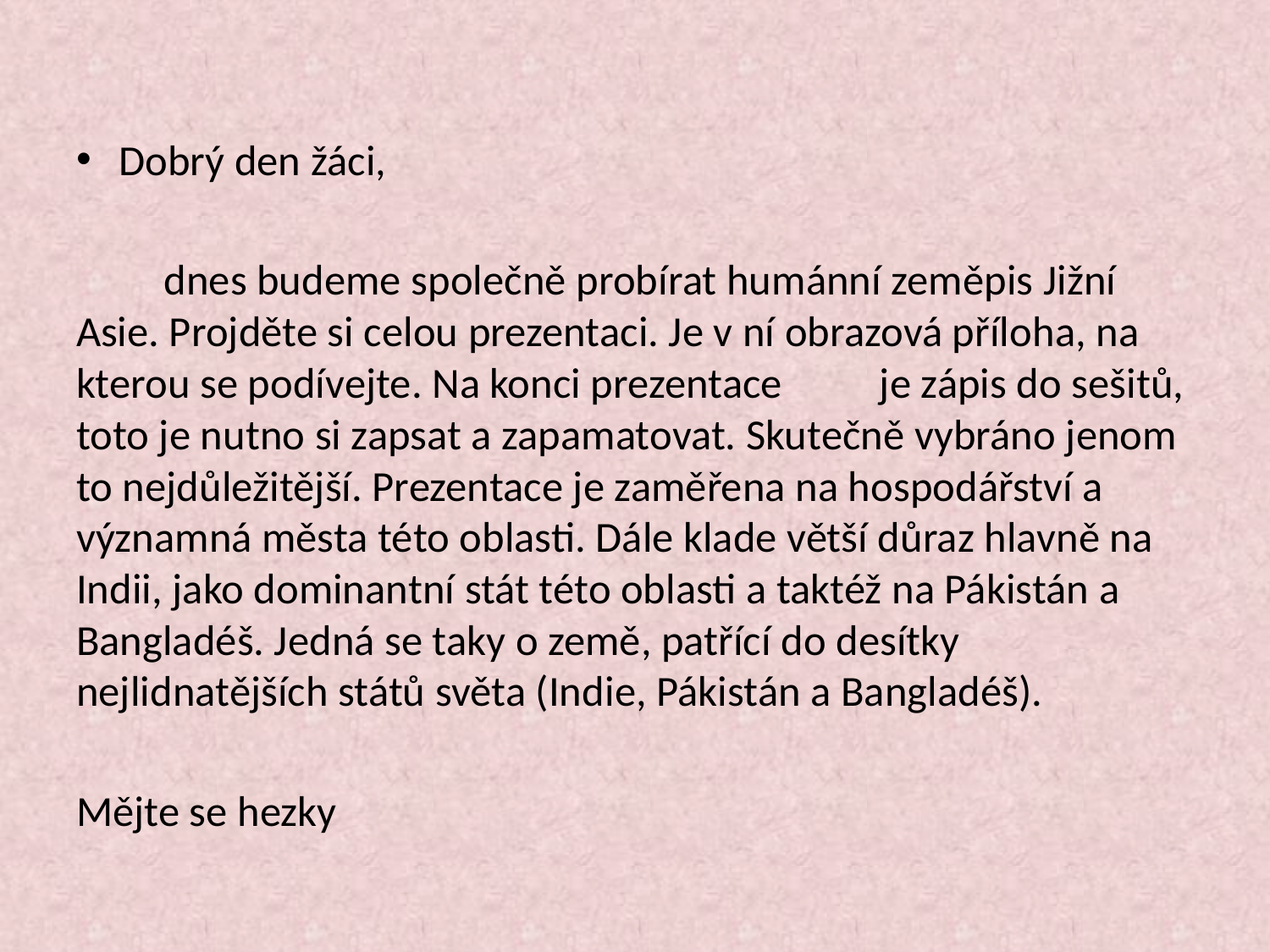

#
Dobrý den žáci,

         dnes budeme společně probírat humánní zeměpis Jižní Asie. Projděte si celou prezentaci. Je v ní obrazová příloha, na kterou se podívejte. Na konci prezentace          je zápis do sešitů, toto je nutno si zapsat a zapamatovat. Skutečně vybráno jenom to nejdůležitější. Prezentace je zaměřena na hospodářství a významná města této oblasti. Dále klade větší důraz hlavně na Indii, jako dominantní stát této oblasti a taktéž na Pákistán a Bangladéš. Jedná se taky o země, patřící do desítky nejlidnatějších států světa (Indie, Pákistán a Bangladéš).

Mějte se hezky